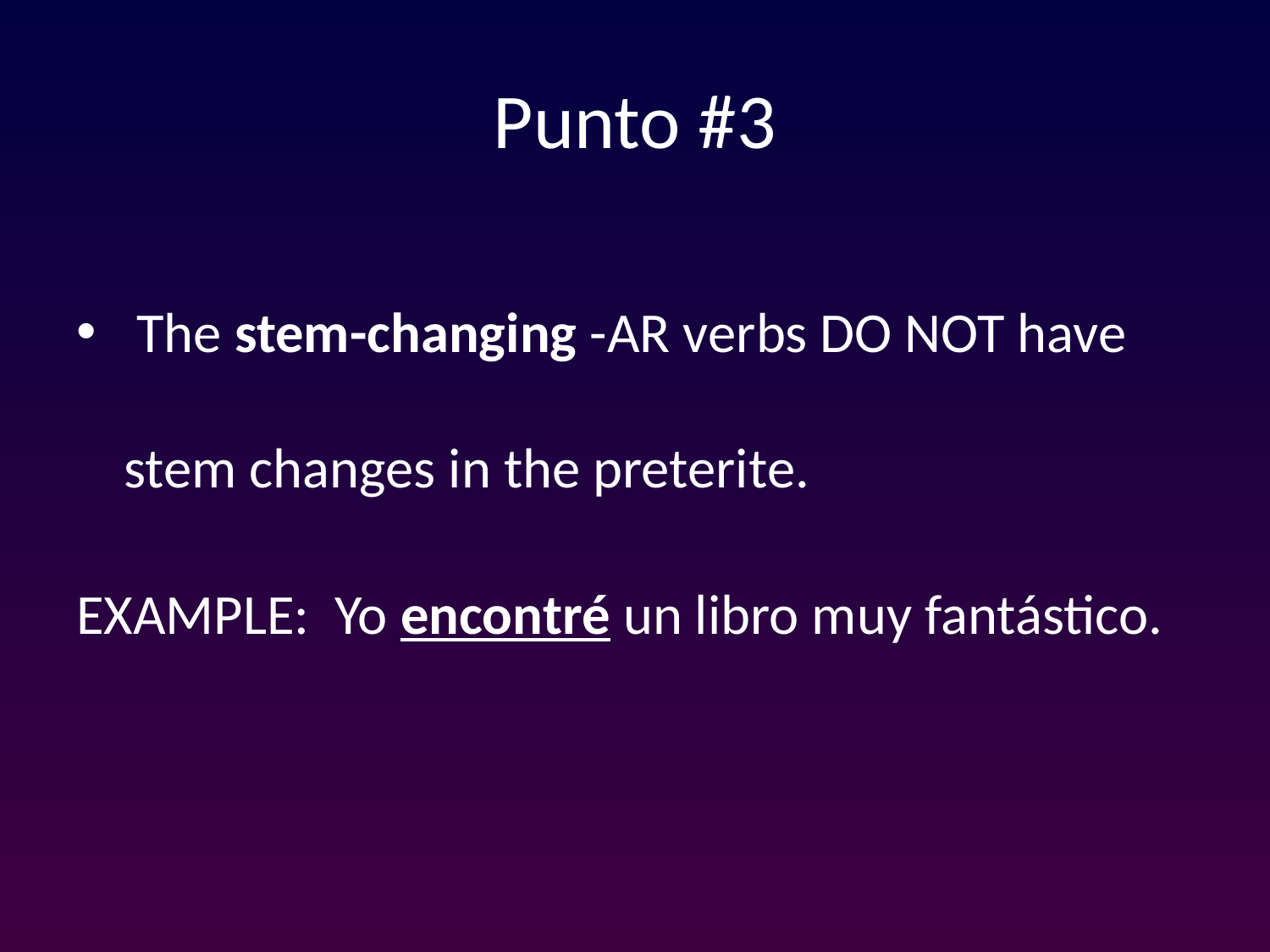

# Punto #3
 The stem-changing -AR verbs DO NOT have stem changes in the preterite.
EXAMPLE:  Yo encontré un libro muy fantástico.